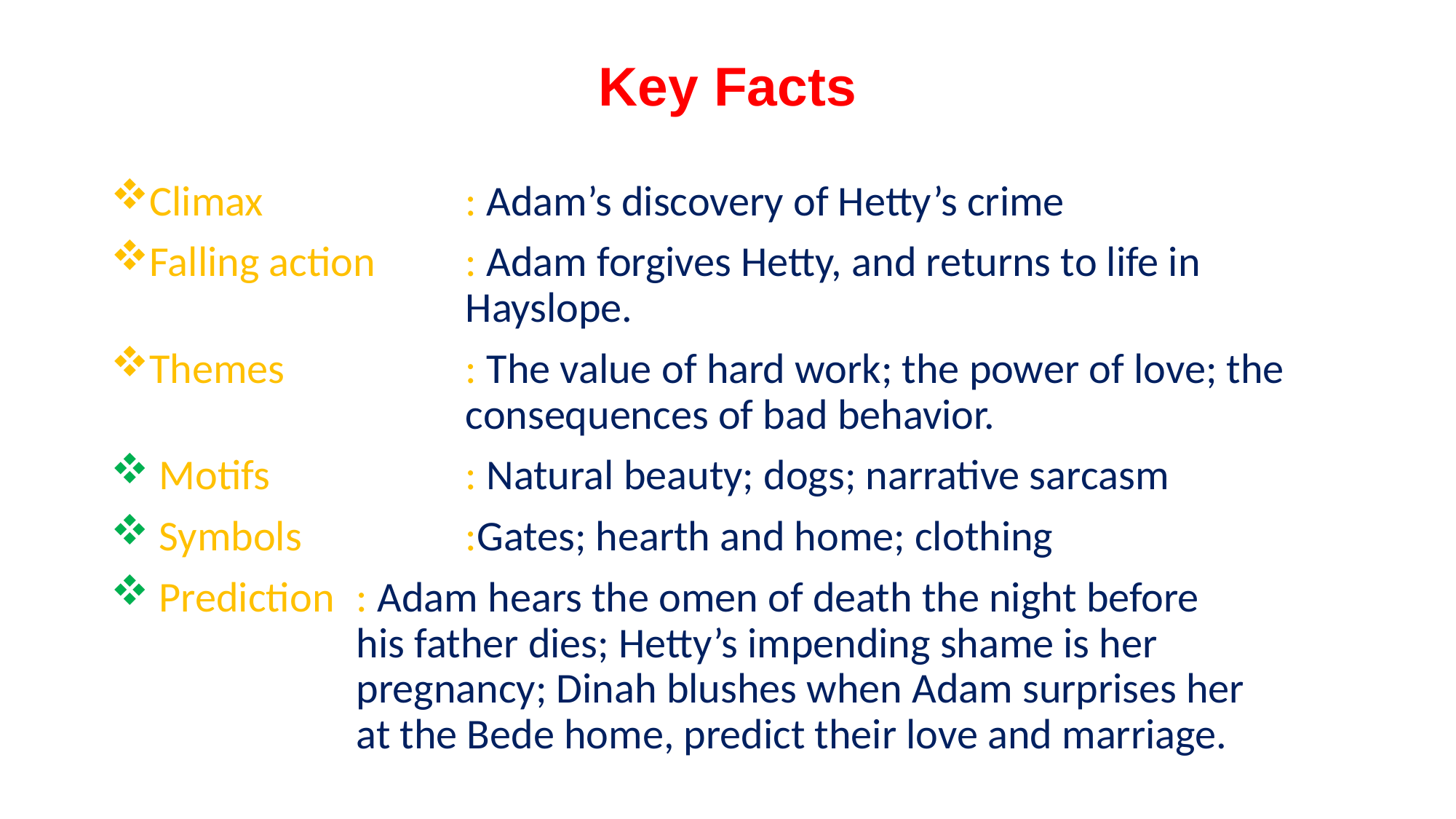

# Key Facts
Climax 		: Adam’s discovery of Hetty’s crime
Falling action	: Adam forgives Hetty, and returns to life in 					Hayslope.
Themes 		: The value of hard work; the power of love; the 				consequences of bad behavior.
 Motifs		: Natural beauty; dogs; narrative sarcasm
 Symbols		:Gates; hearth and home; clothing
 Prediction	: Adam hears the omen of death the night before 				his father dies; Hetty’s impending shame is her 				pregnancy; Dinah blushes when Adam surprises her 			at the Bede home, predict their love and marriage.